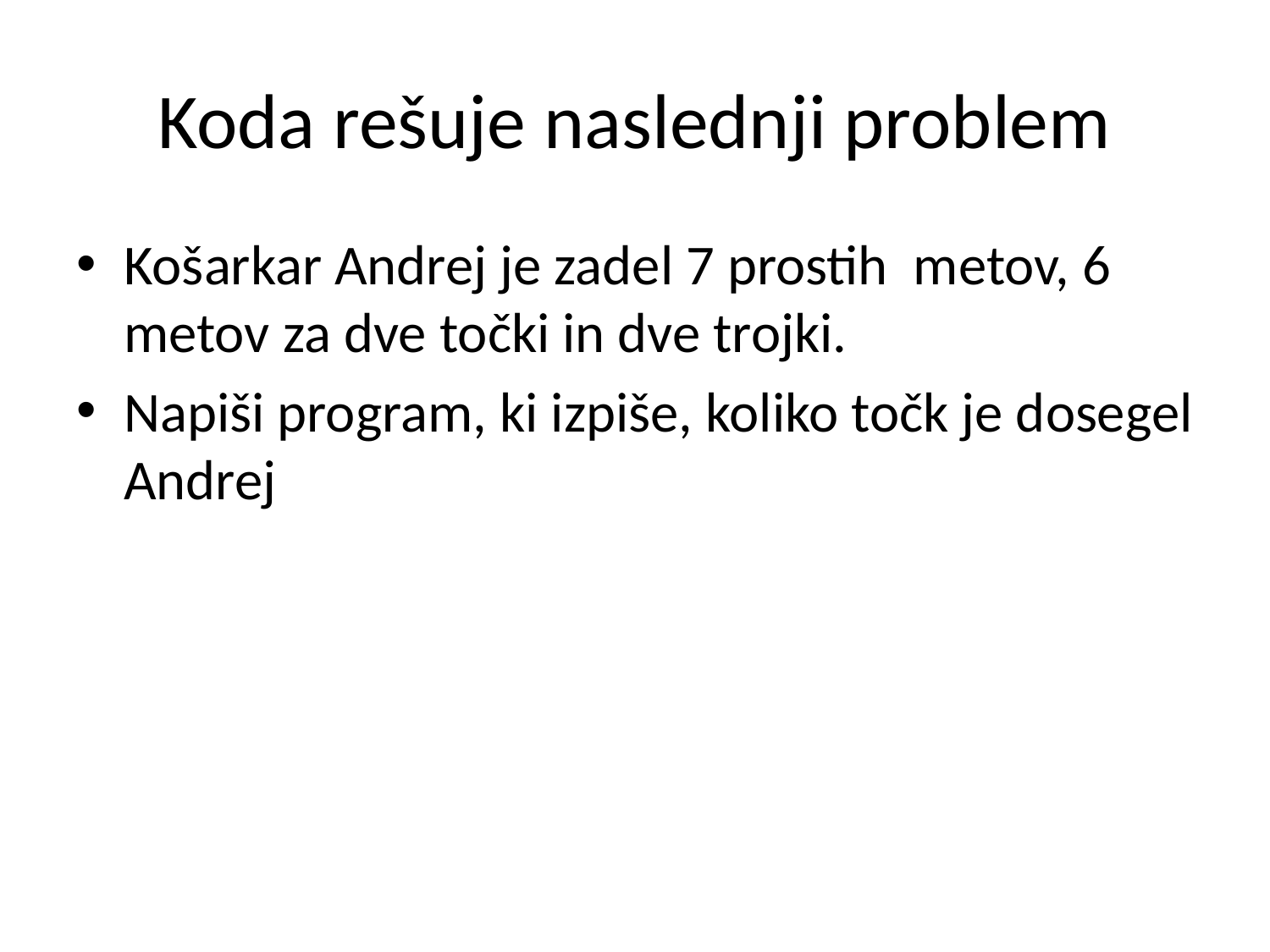

# Koda rešuje naslednji problem
Košarkar Andrej je zadel 7 prostih  metov, 6 metov za dve točki in dve trojki.
Napiši program, ki izpiše, koliko točk je dosegel Andrej